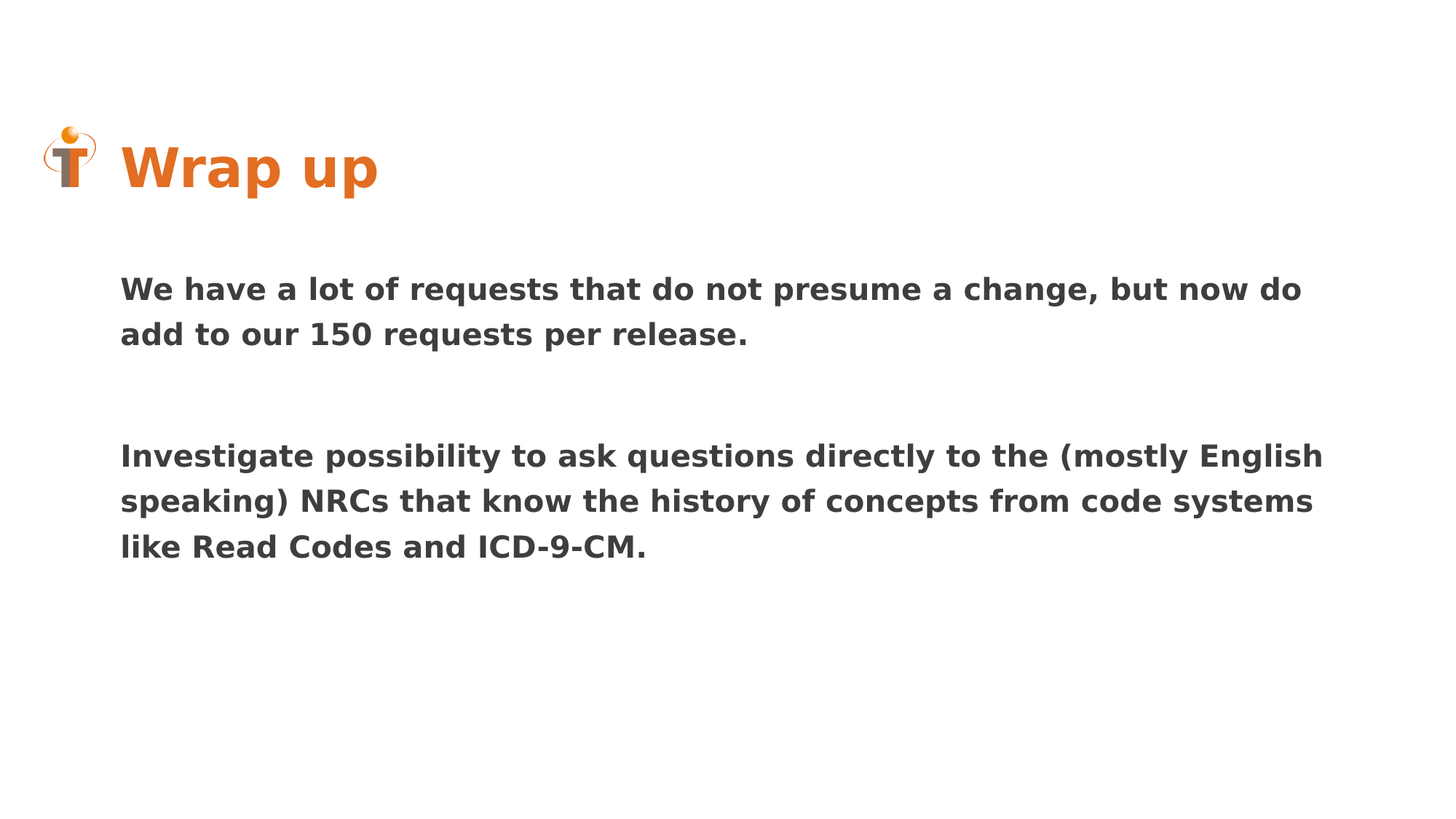

# Wrap up
We have a lot of requests that do not presume a change, but now do add to our 150 requests per release.

Investigate possibility to ask questions directly to the (mostly English speaking) NRCs that know the history of concepts from code systems like Read Codes and ICD-9-CM.